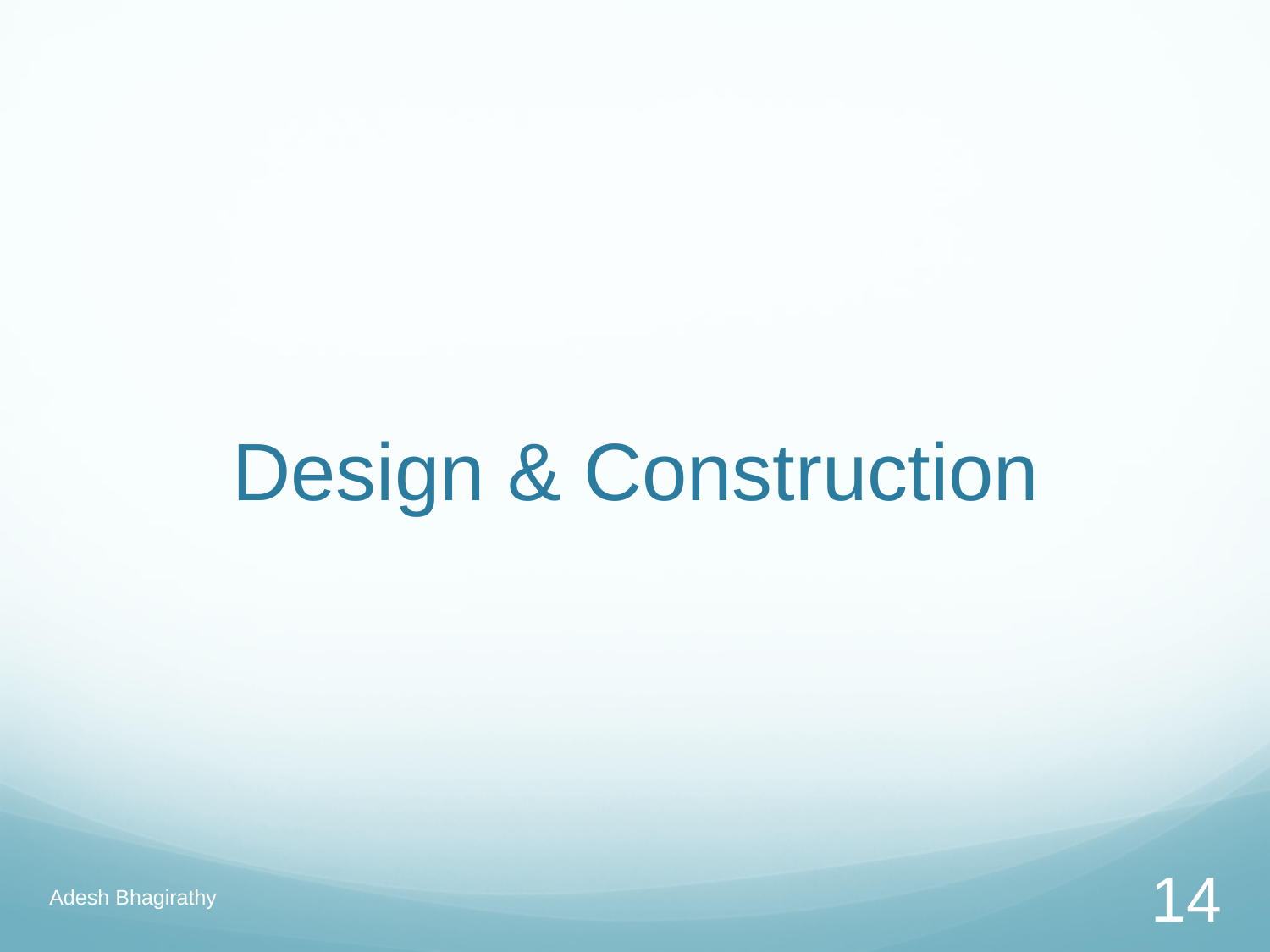

# Design & Construction
Adesh Bhagirathy
14